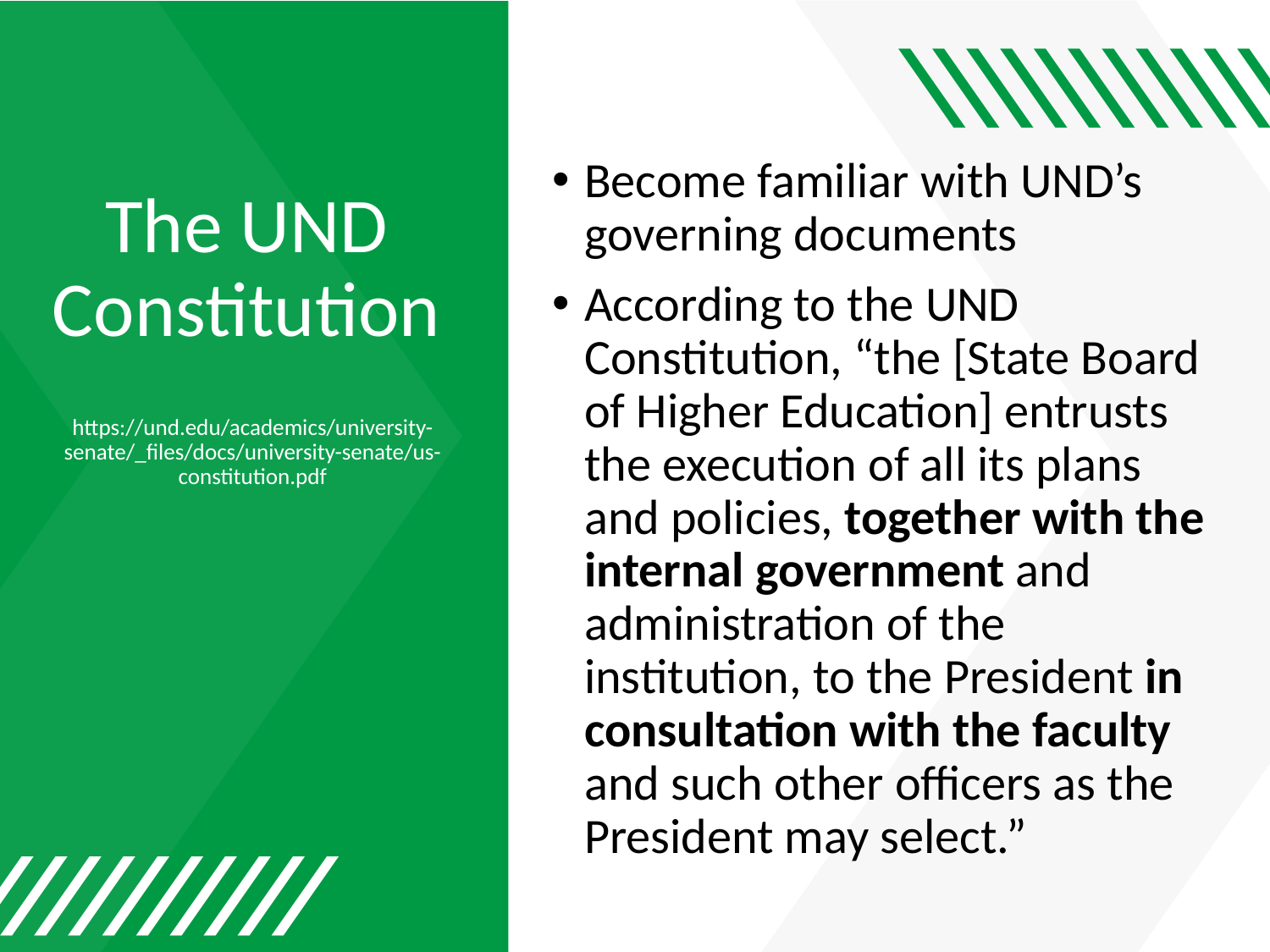

Become familiar with UND’s governing documents
According to the UND Constitution, “the [State Board of Higher Education] entrusts the execution of all its plans and policies, together with the internal government and administration of the institution, to the President in consultation with the faculty and such other officers as the President may select.”
# The UND Constitution
https://und.edu/academics/university-senate/_files/docs/university-senate/us-constitution.pdf